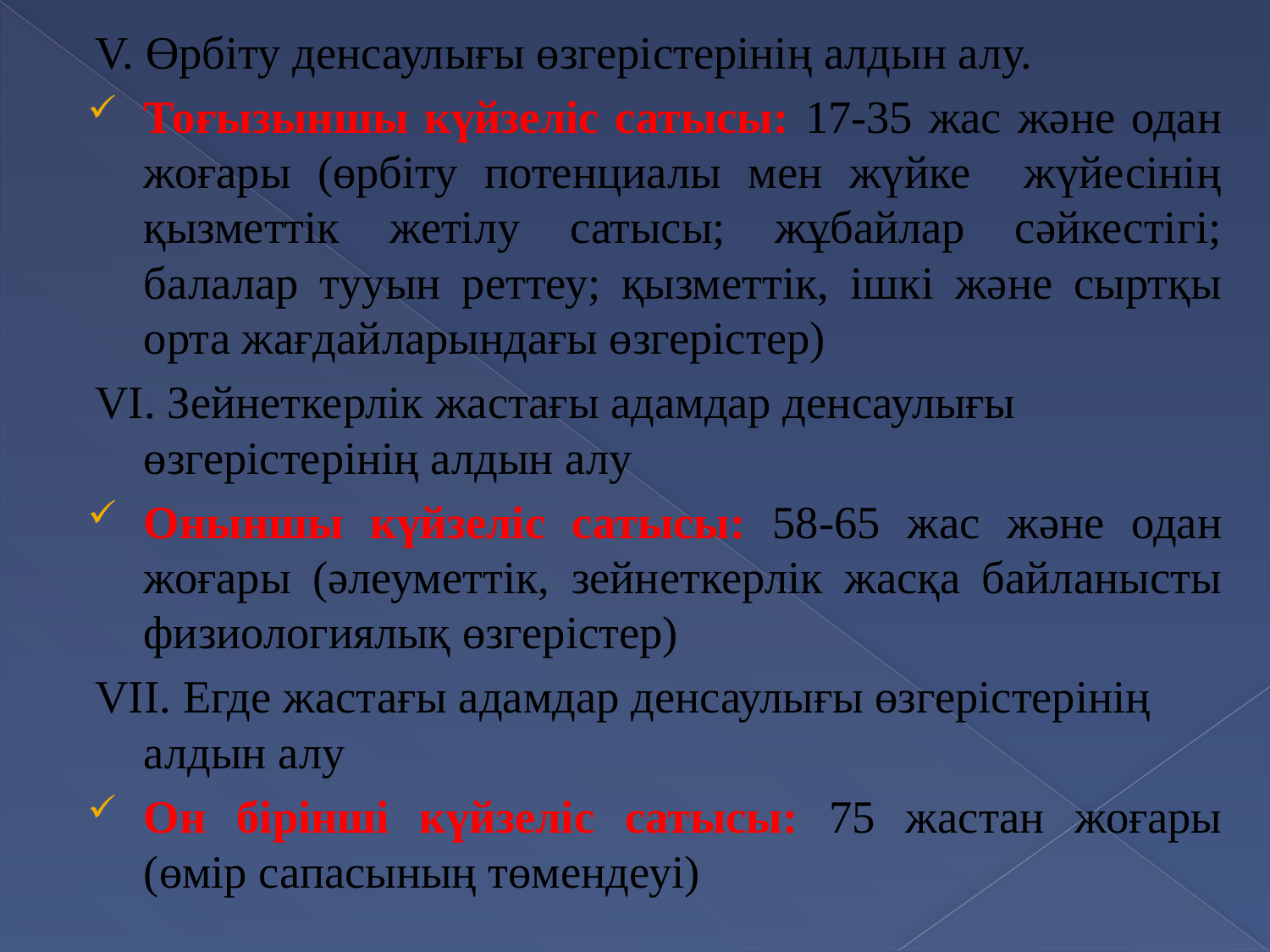

V. Өрбіту денсаулығы өзгерістерінің алдын алу.
Тоғызыншы күйзеліс сатысы: 17-35 жас және одан жоғары (өрбіту потенциалы мен жүйке  жүйесінің қызметтік жетілу сатысы; жұбайлар сәйкестігі; балалар тууын реттеу; қызметтік, ішкі және сыртқы орта жағдайларындағы өзгерістер)
VI. Зейнеткерлік жастағы адамдар денсаулығы өзгерістерінің алдын алу
Оныншы күйзеліс сатысы: 58-65 жас және одан жоғары (әлеуметтік, зейнеткерлік жасқа байланысты физиологиялық өзгерістер)
VII. Егде жастағы адамдар денсаулығы өзгерістерінің алдын алу
Он бірінші күйзеліс сатысы: 75 жастан жоғары (өмір сапасының төмендеуі)